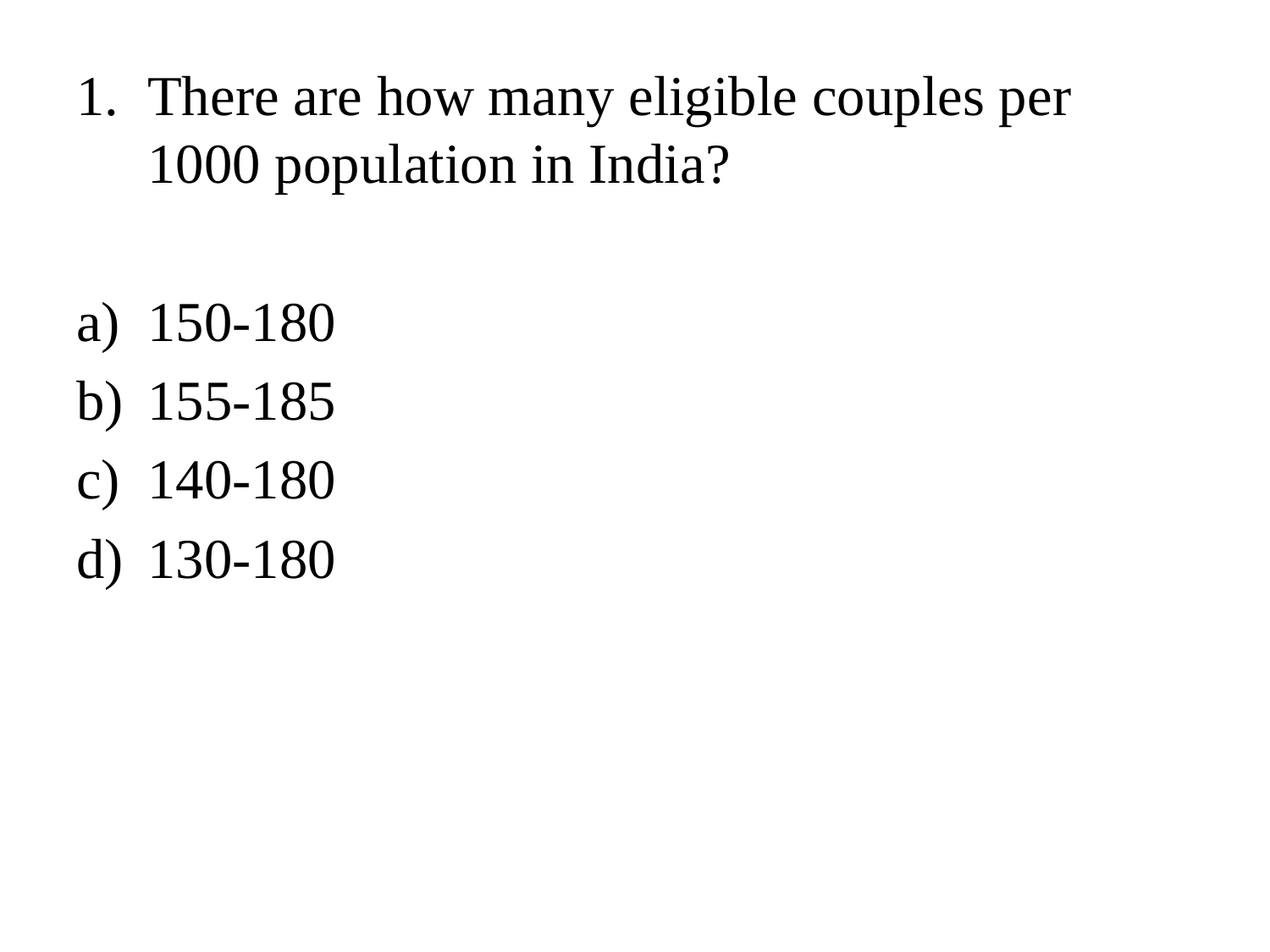

#
There are how many eligible couples per 1000 population in India?

150-180
155-185
140-180
130-180